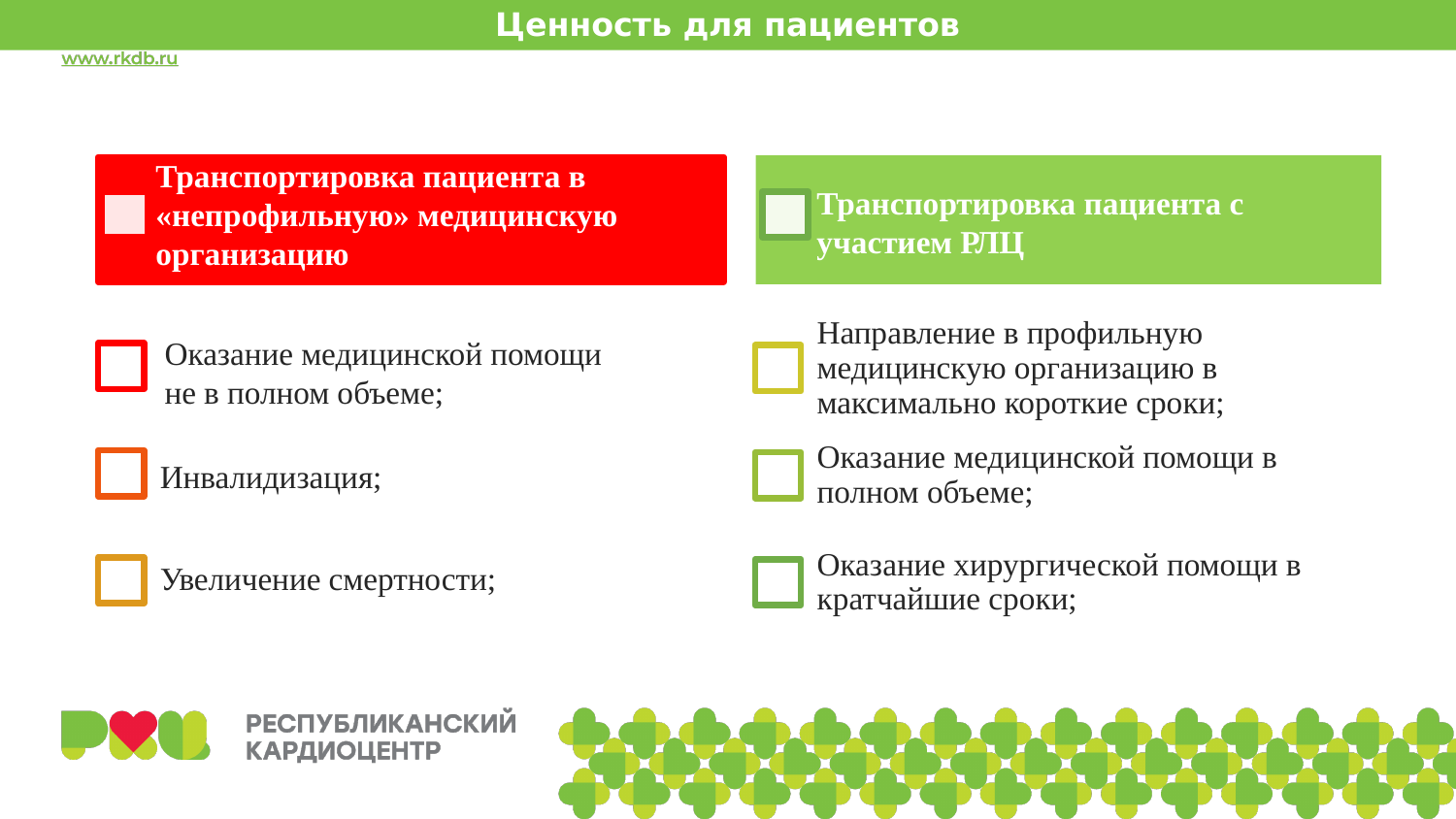

Ценность для пациентов

Инвалидизация;
Увеличение смертности;

Направление в профильную медицинскую организацию в максимально короткие сроки;
Оказание медицинской помощи в полном объеме;
Оказание хирургической помощи в кратчайшие сроки;
Транспортировка пациента в «непрофильную» медицинскую организацию
Транспортировка пациента с участием РЛЦ
Оказание медицинской помощи
не в полном объеме;